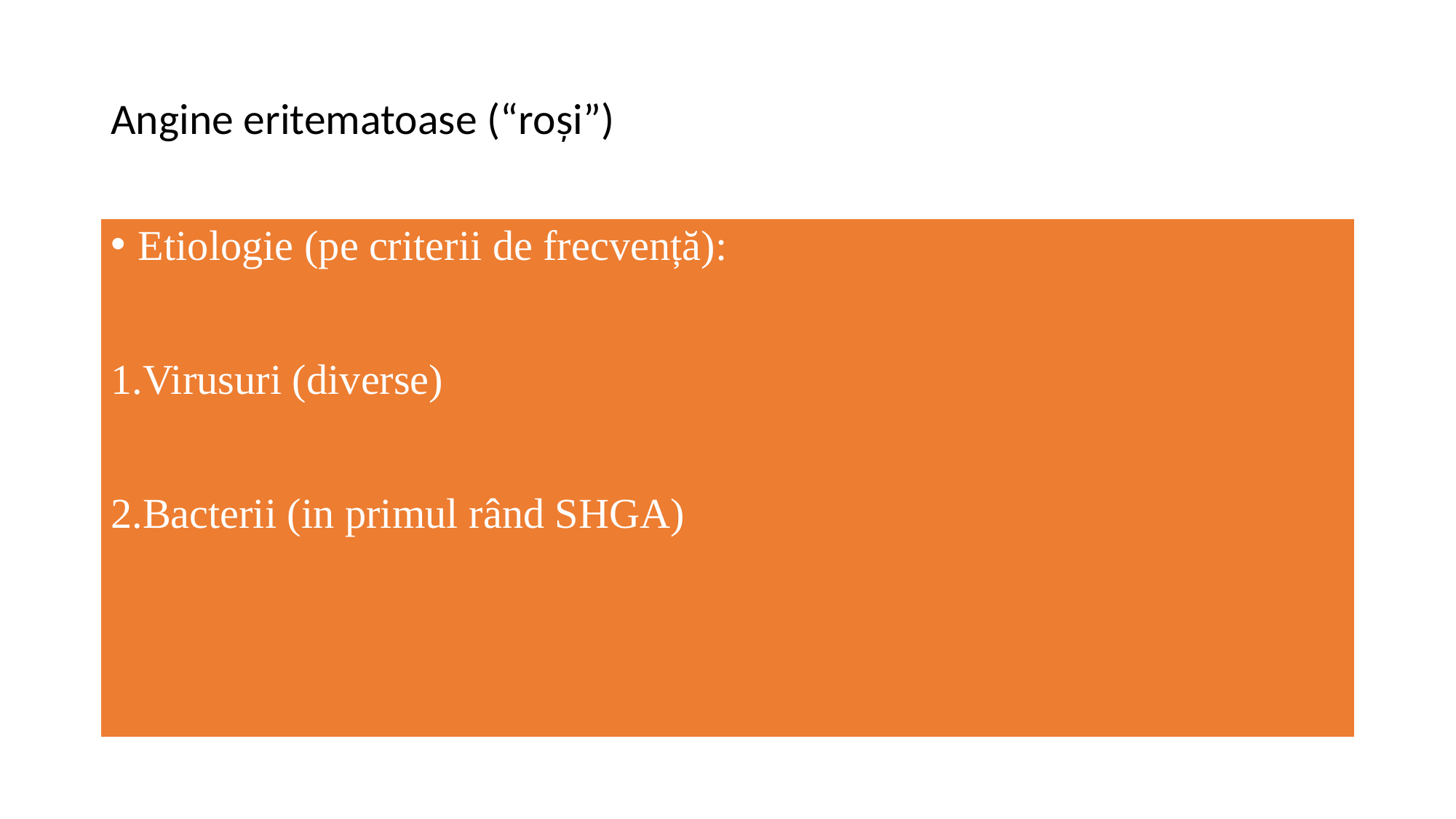

# Angine eritematoase Angine eritematoase (“roși”)
Etiologie (pe criterii de frecvență):

Virusuri (diverse)

Bacterii (in primul rând SHGA)